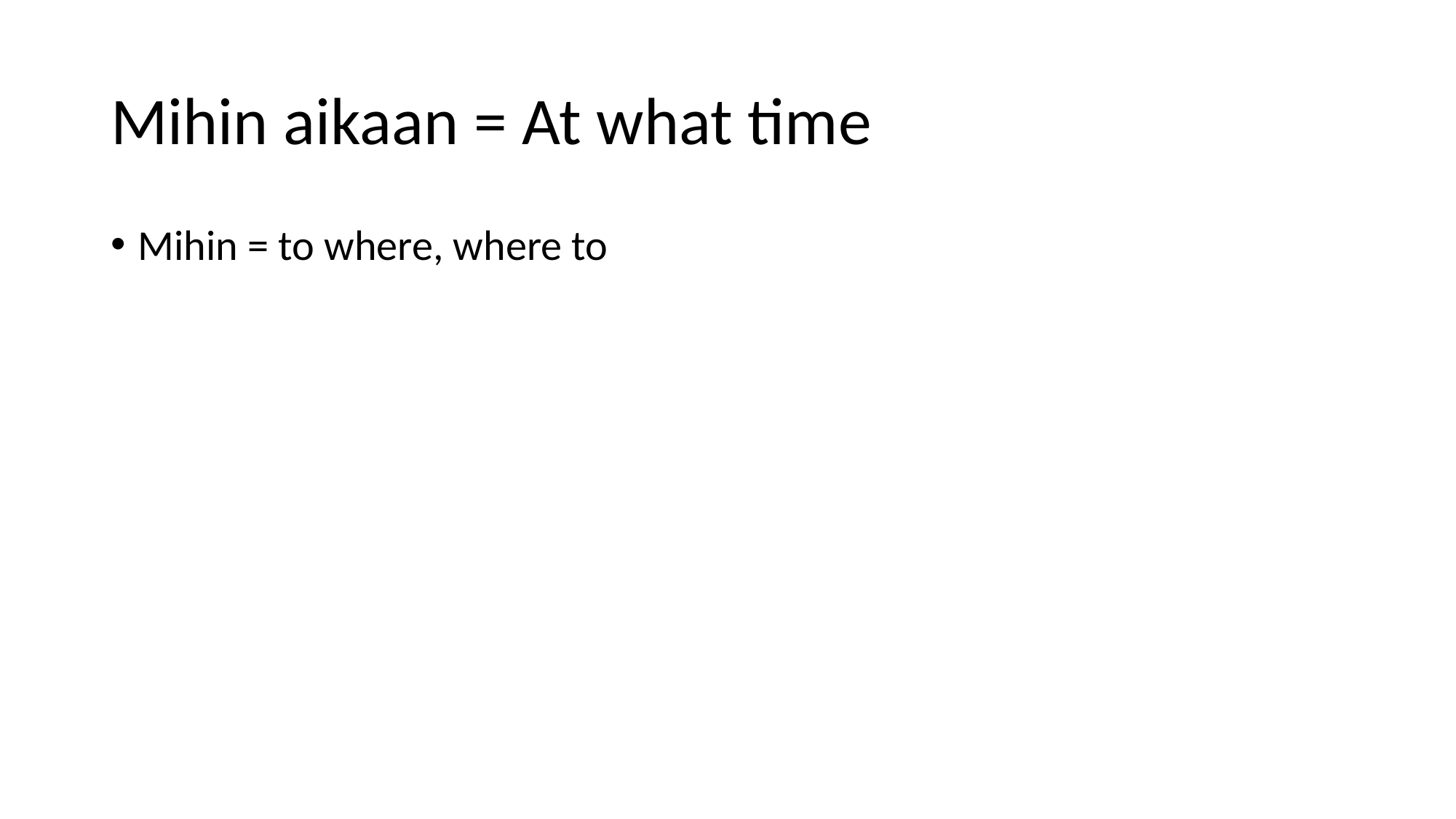

# Mihin aikaan = At what time
Mihin = to where, where to